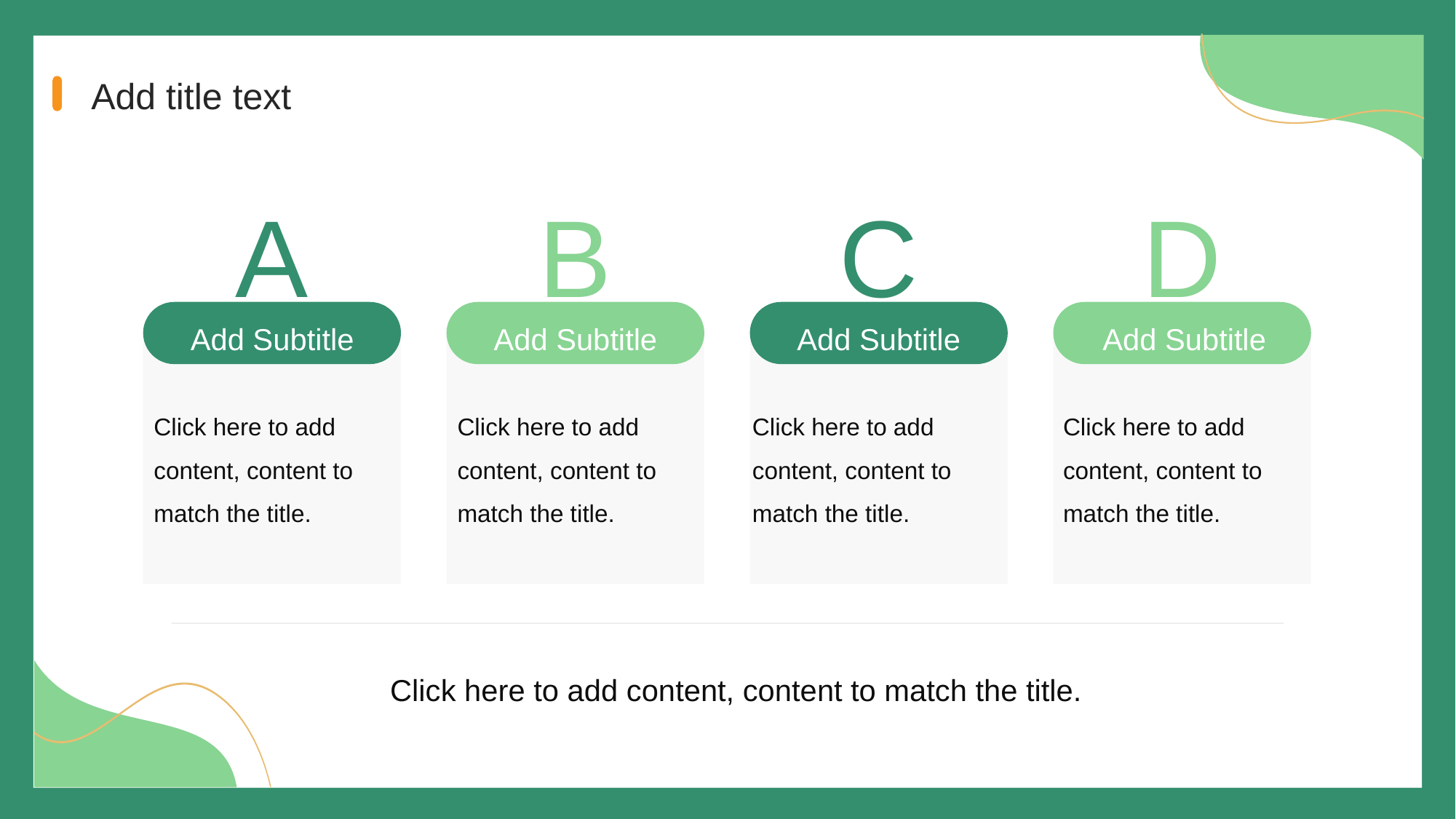

Add title text

A
Add Subtitle

Click here to add content, content to match the title.
Click here to add content, content to match the title.
Click here to add content, content to match the title.
Click here to add content, content to match the title.
B
Add Subtitle

C
Add Subtitle

D
Add Subtitle

Click here to add content, content to match the title.